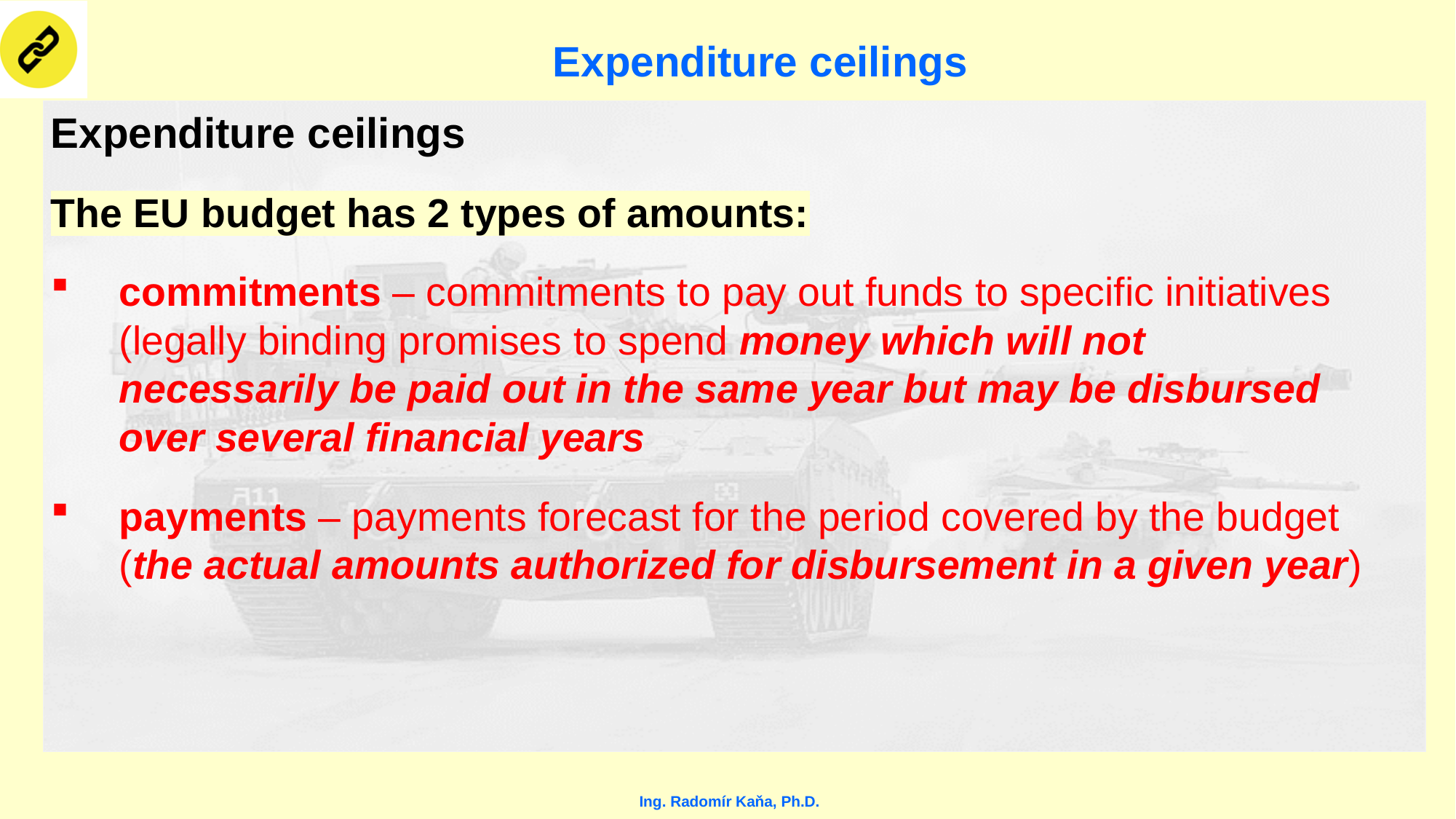

# Expenditure ceilings
Expenditure ceilings

The EU budget has 2 types of amounts:

commitments – commitments to pay out funds to specific initiatives (legally binding promises to spend money which will not necessarily be paid out in the same year but may be disbursed over several financial years

payments – payments forecast for the period covered by the budget (the actual amounts authorized for disbursement in a given year)